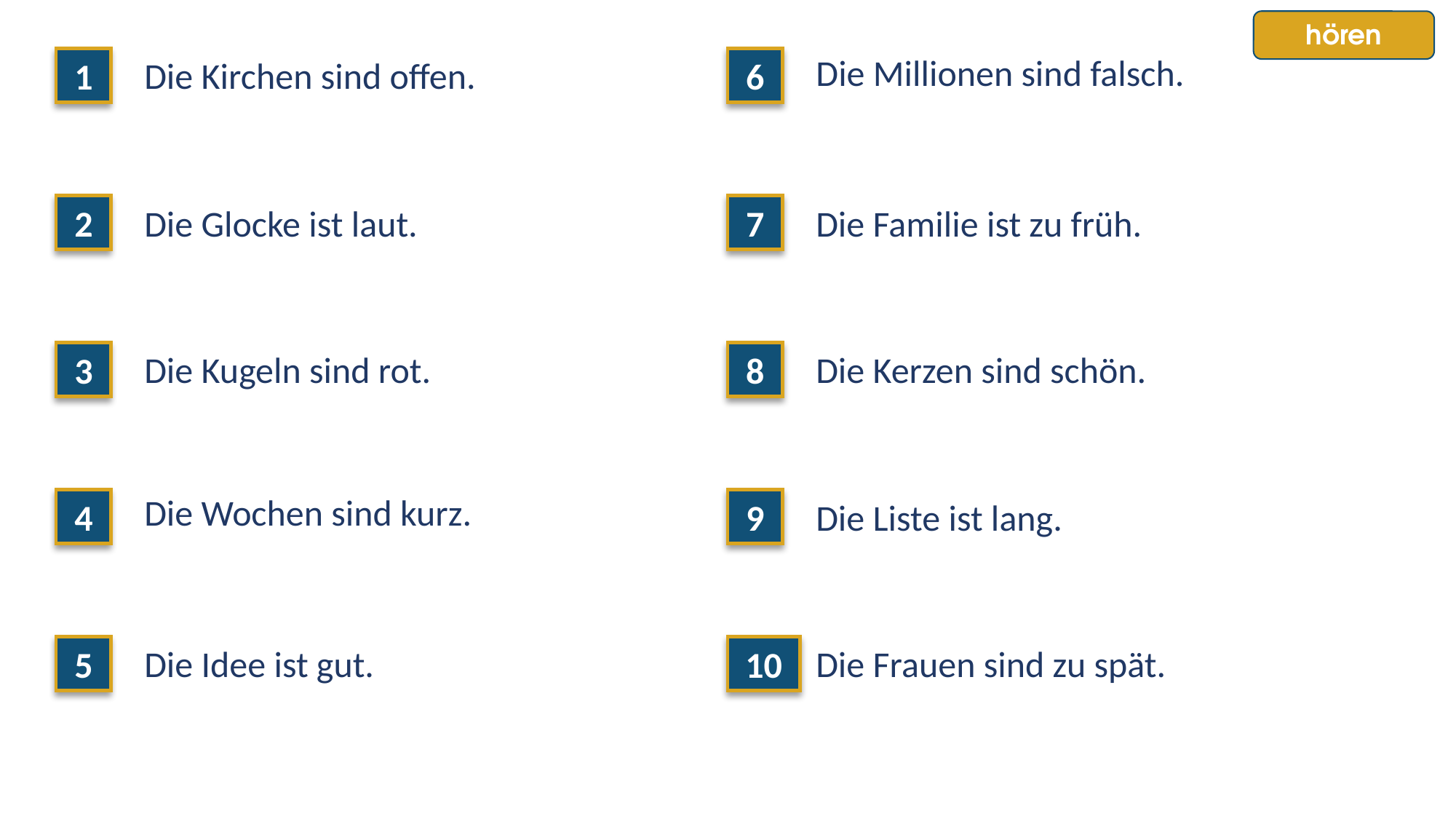

# hören

Die Millionen sind falsch.
Die Kirchen sind offen.
6
1
2
Die Glocke ist laut.
7
Die Familie ist zu früh.
Die Kerzen sind schön.
Die Kugeln sind rot.
8
3
Die Wochen sind kurz.
4
9
Die Liste ist lang.
Die Frauen sind zu spät.
Die Idee ist gut.
10
5